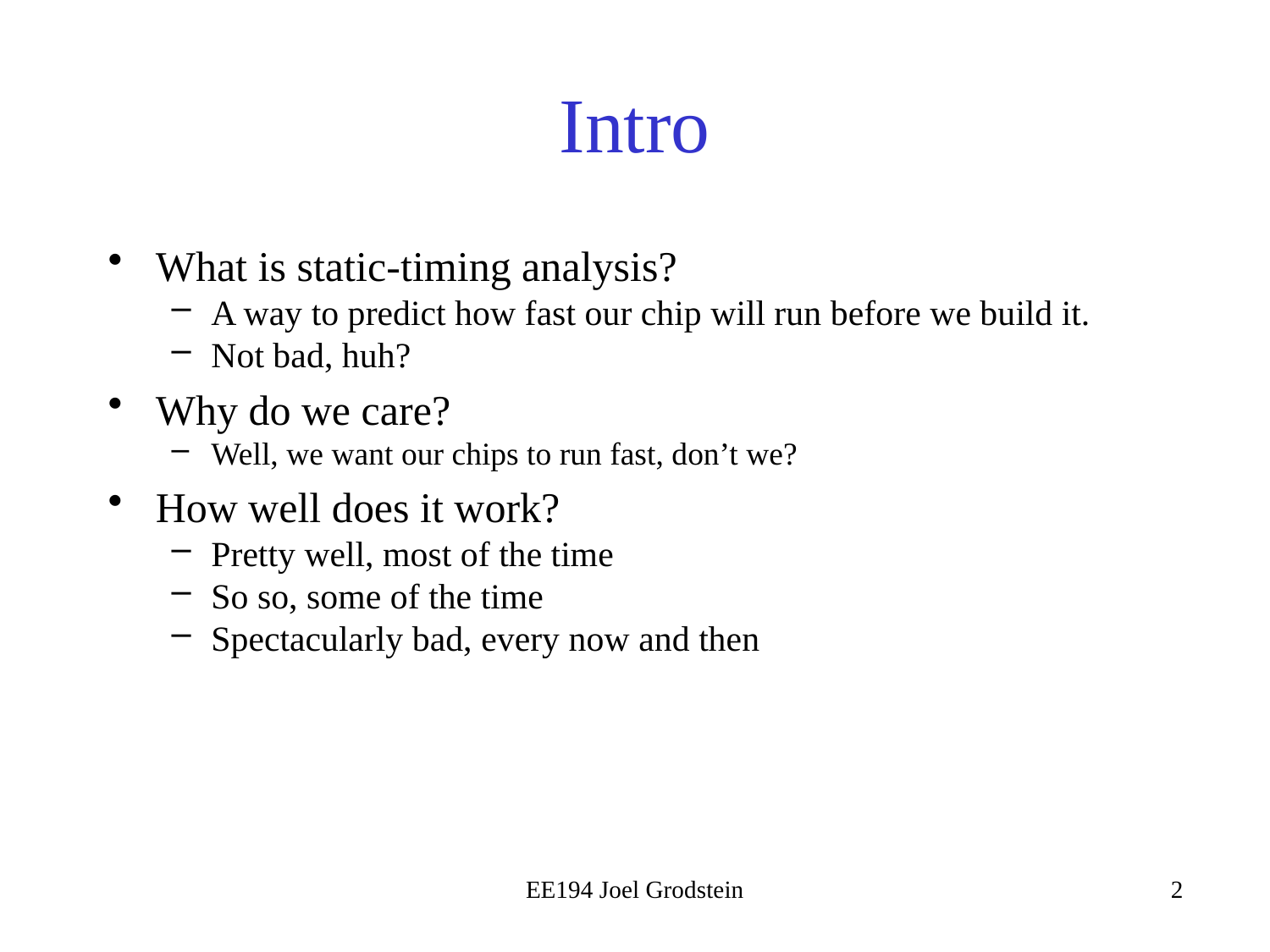

# Intro
What is static-timing analysis?
A way to predict how fast our chip will run before we build it.
Not bad, huh?
Why do we care?
Well, we want our chips to run fast, don’t we?
How well does it work?
Pretty well, most of the time
So so, some of the time
Spectacularly bad, every now and then

EE194 Joel Grodstein